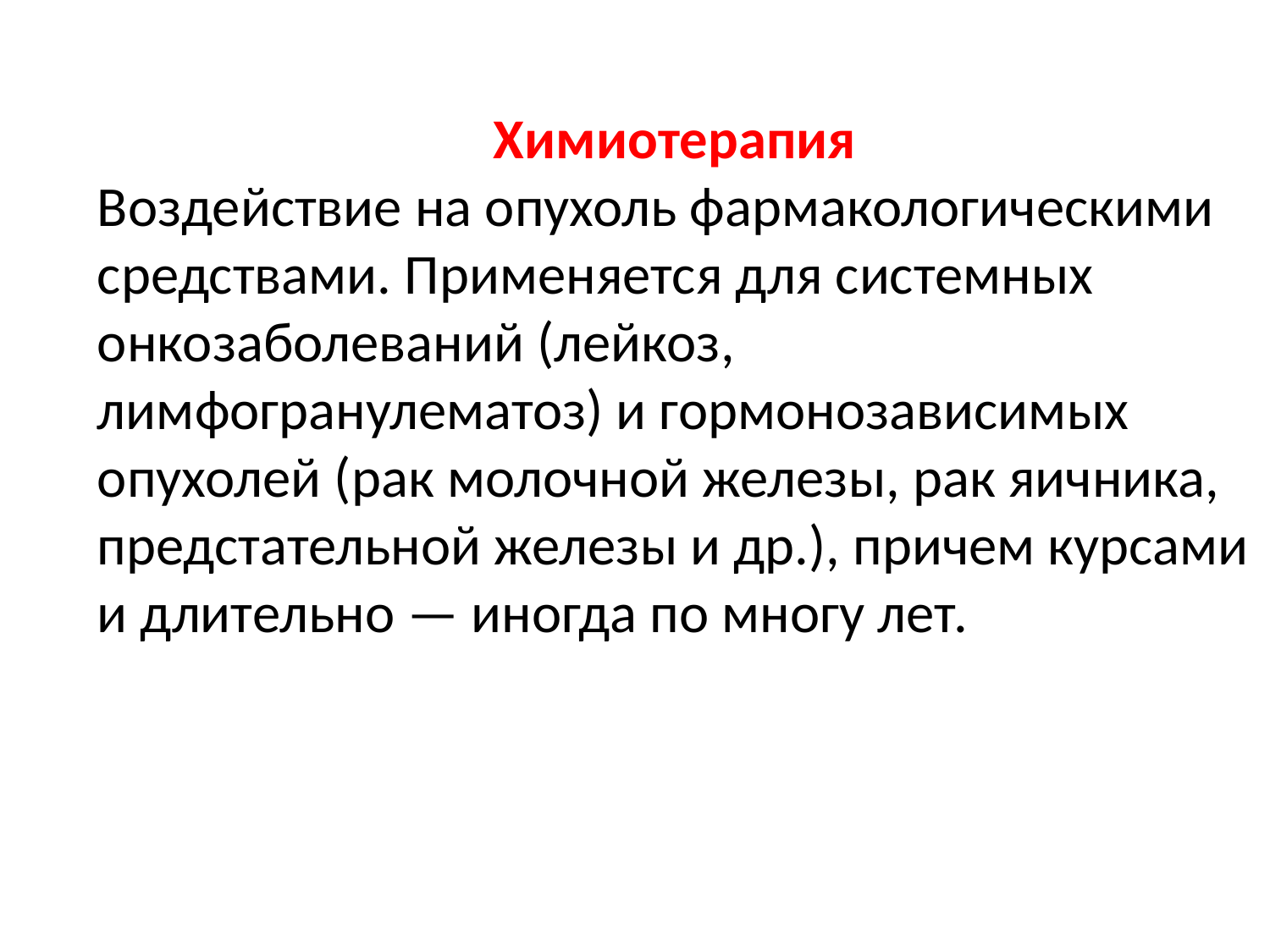

Химиотерапия
Воздействие на опухоль фармакологическими средствами. Применяется для системных онкозаболеваний (лейкоз, лимфогранулематоз) и гормонозависимых опухолей (рак молочной железы, рак яичника, предстательной железы и др.), причем курсами и длительно — иногда по многу лет.